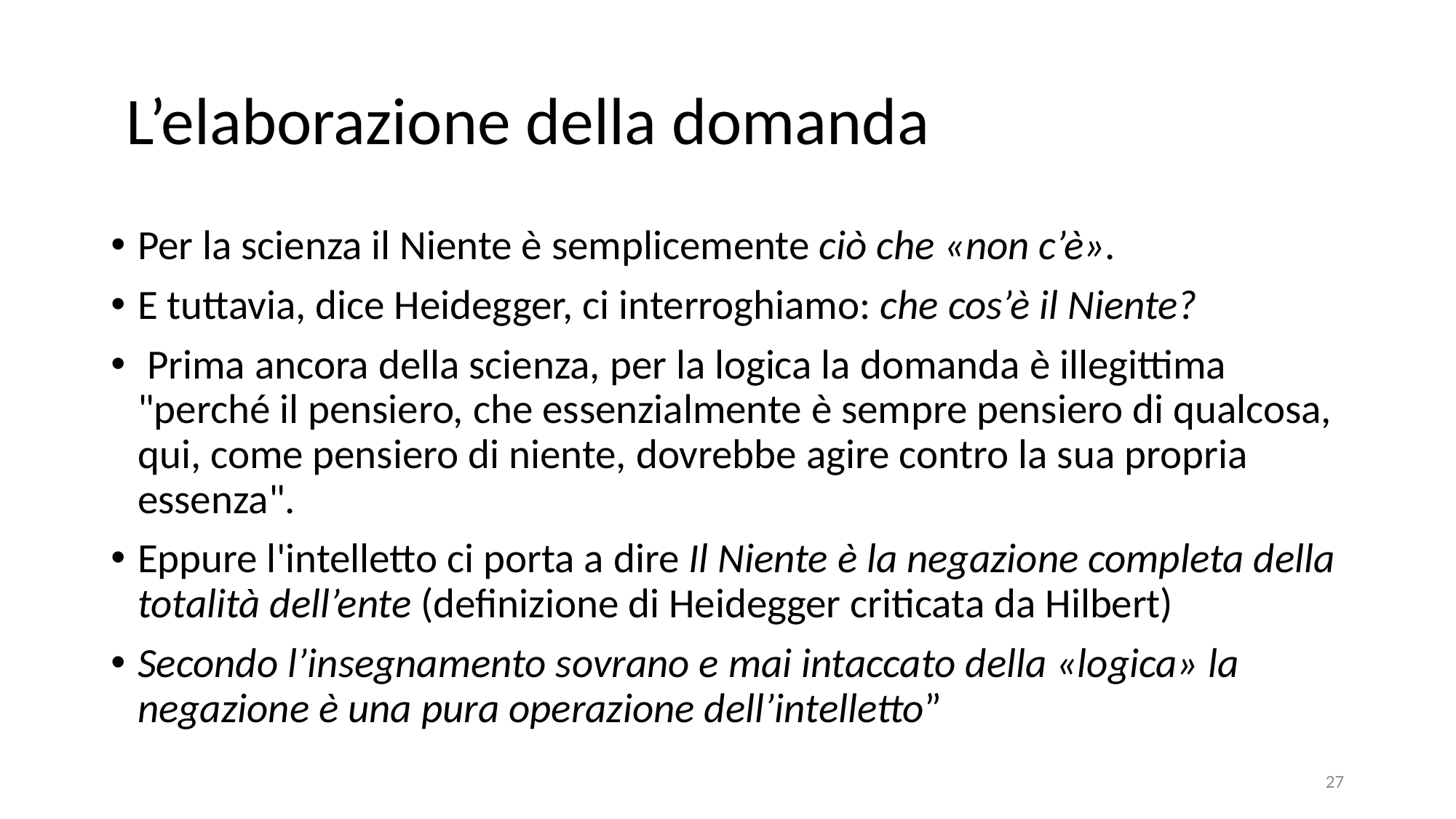

# L’elaborazione della domanda
Per la scienza il Niente è semplicemente ciò che «non c’è».
E tuttavia, dice Heidegger, ci interroghiamo: che cos’è il Niente?
 Prima ancora della scienza, per la logica la domanda è illegittima "perché il pensiero, che essenzialmente è sempre pensiero di qualcosa, qui, come pensiero di niente, dovrebbe agire contro la sua propria essenza".
Eppure l'intelletto ci porta a dire Il Niente è la negazione completa della totalità dell’ente (definizione di Heidegger criticata da Hilbert)
Secondo l’insegnamento sovrano e mai intaccato della «logica» la negazione è una pura operazione dell’intelletto”

27